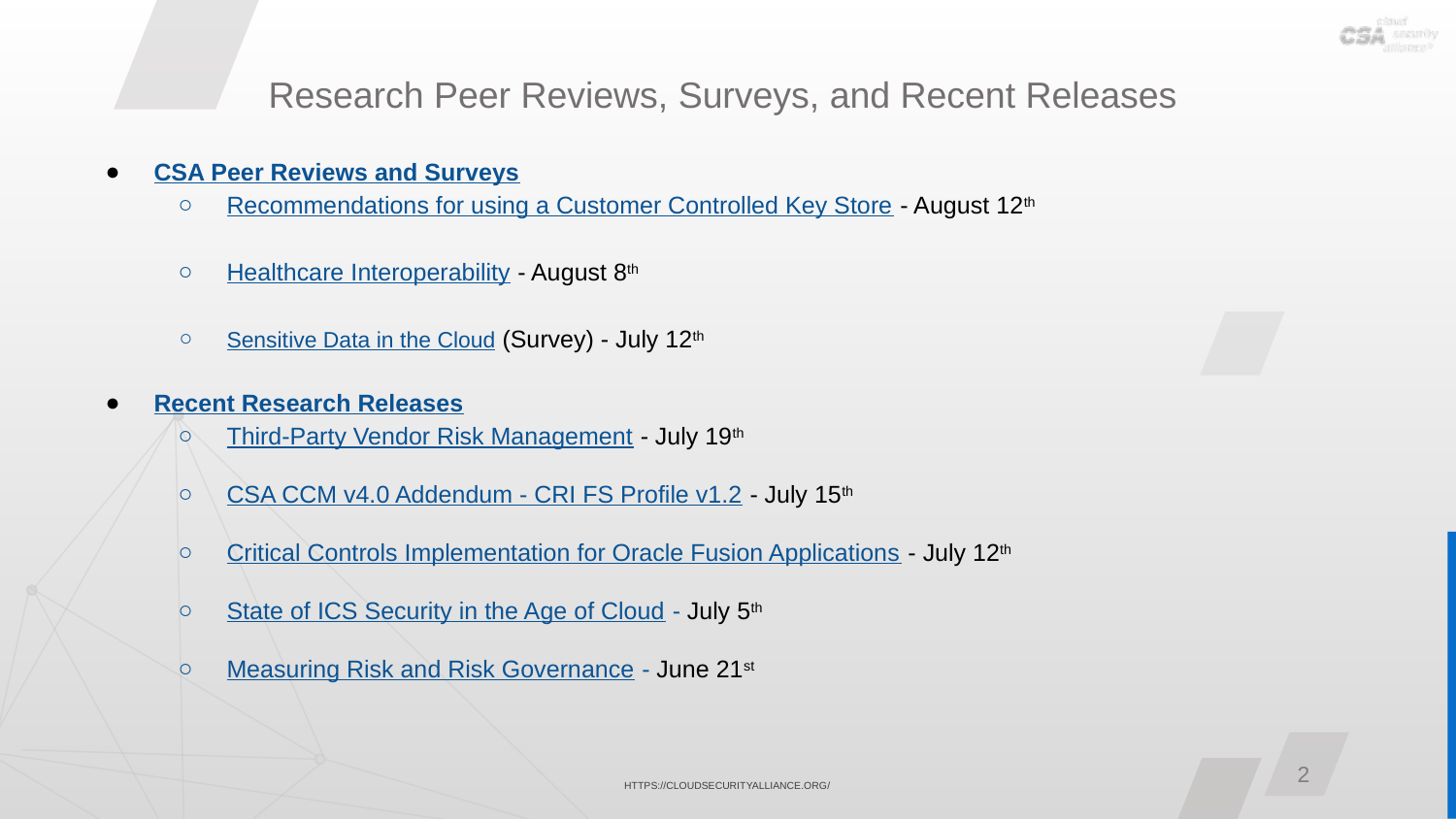

# Research Peer Reviews, Surveys, and Recent Releases
CSA Peer Reviews and Surveys
Recommendations for using a Customer Controlled Key Store - August 12th

Healthcare Interoperability - August 8th

Sensitive Data in the Cloud (Survey) - July 12th

Recent Research Releases
Third-Party Vendor Risk Management - July 19th

CSA CCM v4.0 Addendum - CRI FS Profile v1.2 - July 15th

Critical Controls Implementation for Oracle Fusion Applications - July 12th

State of ICS Security in the Age of Cloud - July 5th

Measuring Risk and Risk Governance - June 21st